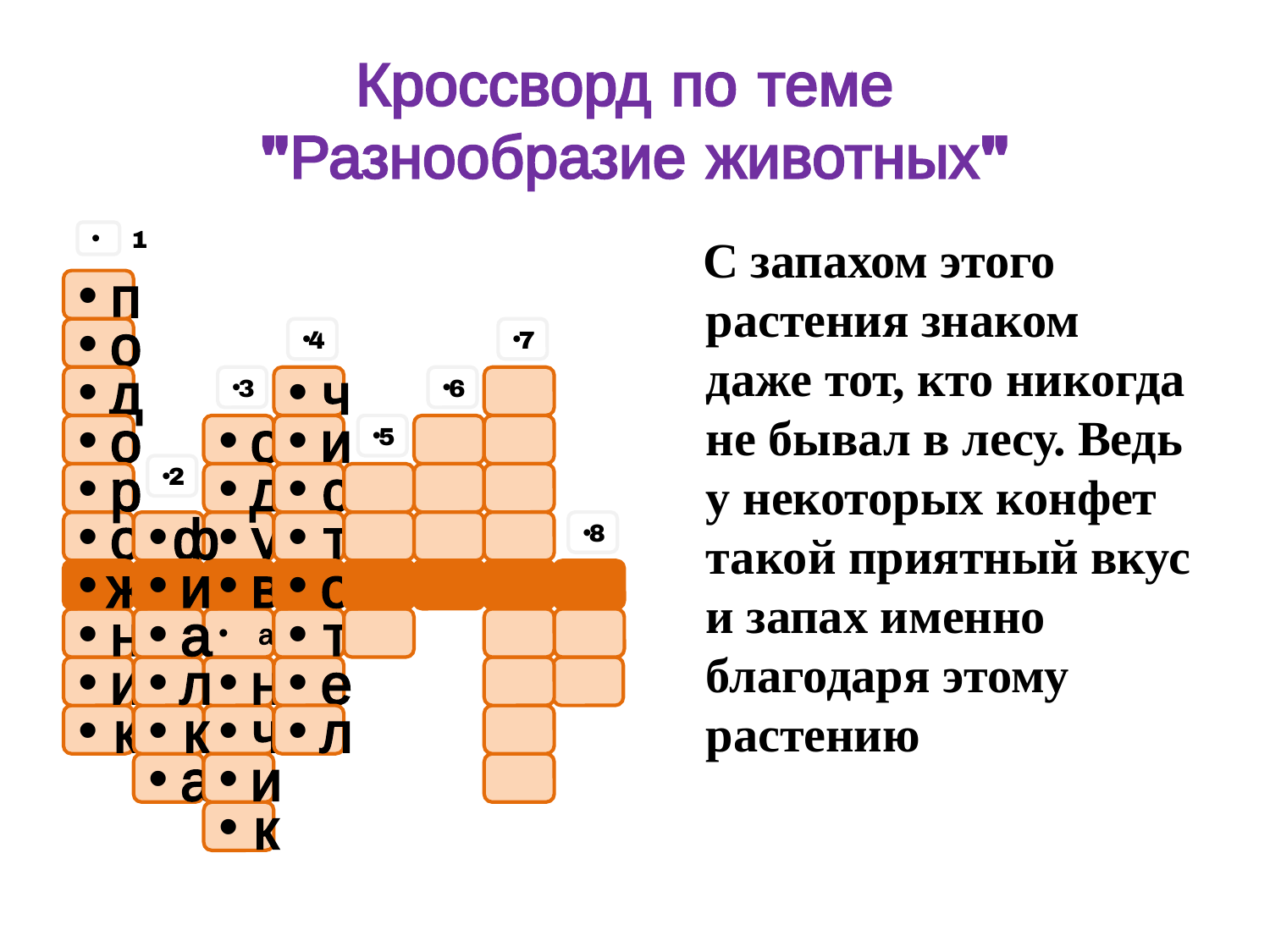

# Кроссворд по теме "Разнообразие животных"
1
п
о
4
7
д
3
ч
6

о
о
и
5

2
р
д
с

о
ф
у
т

8
ж
и
в
о

н
а
а
т

и
л
н
е

к
к
ч
л

а
и

к
    С запахом этого растения знаком даже тот, кто никогда не бывал в лесу. Ведь у некоторых конфет такой приятный вкус и запах именно благодаря этому растению